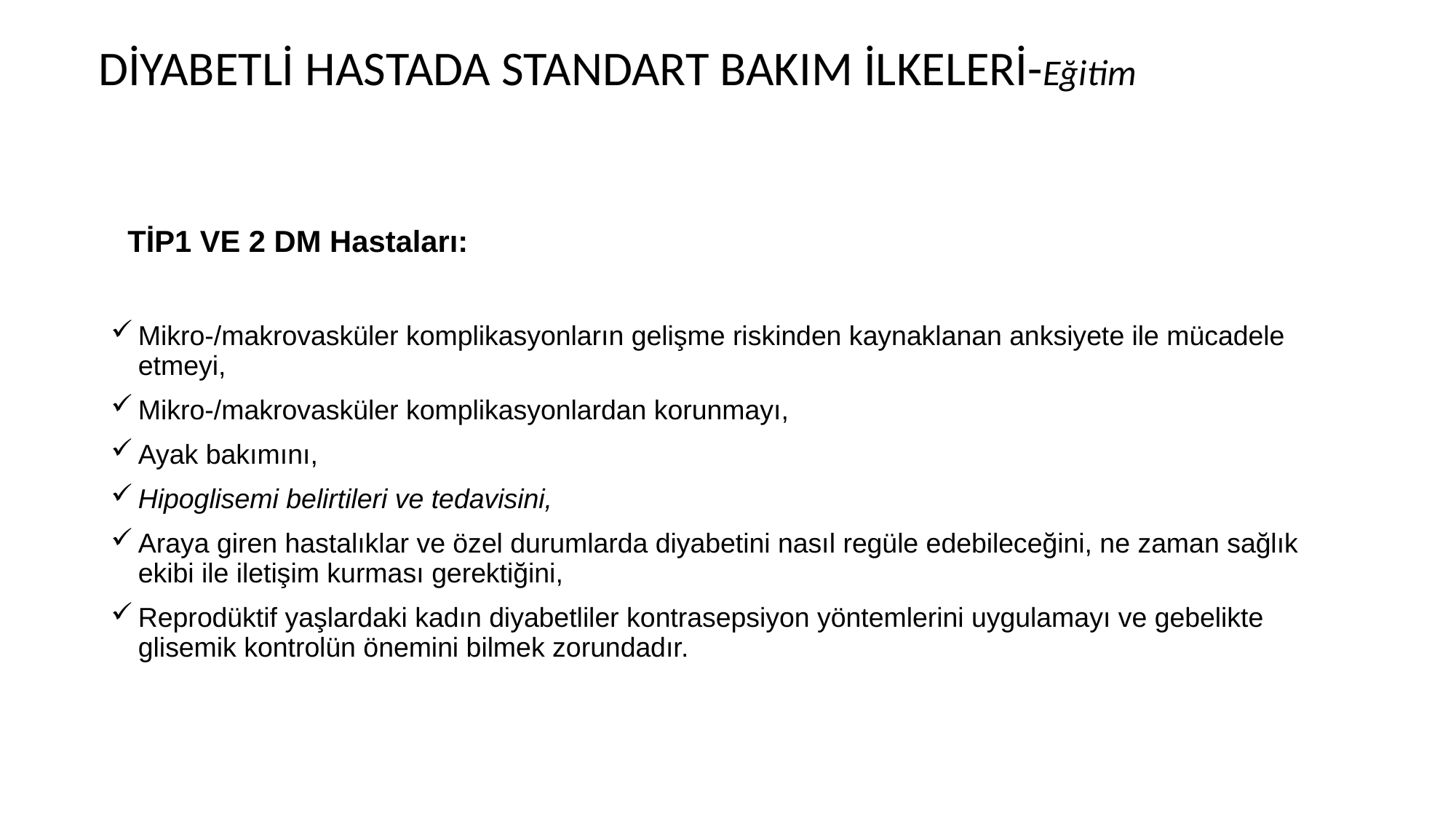

# DİYABETLİ HASTADA STANDART BAKIM İLKELERİ-Eğitim

  TİP1 VE 2 DM Hastaları:

Mikro-/makrovasküler komplikasyonların gelişme riskinden kaynaklanan anksiyete ile mücadele etmeyi,
Mikro-/makrovasküler komplikasyonlardan korunmayı,
Ayak bakımını,
Hipoglisemi belirtileri ve tedavisini,
Araya giren hastalıklar ve özel durumlarda diyabetini nasıl regüle edebileceğini, ne zaman sağlık ekibi ile iletişim kurması gerektiğini,
Reprodüktif yaşlardaki kadın diyabetliler kontrasepsiyon yöntemlerini uygulamayı ve gebelikte glisemik kontrolün önemini bilmek zorundadır.